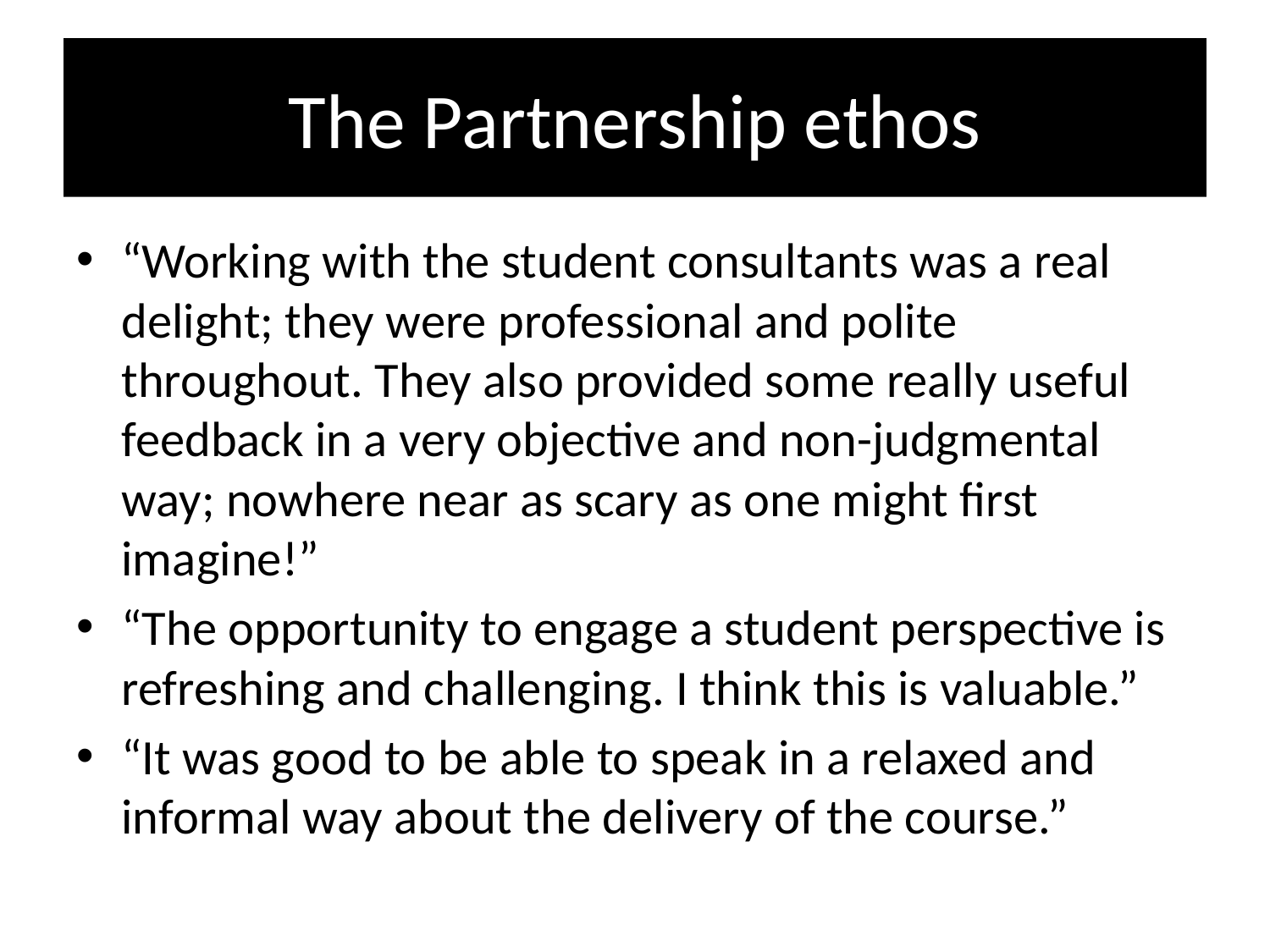

# The Partnership ethos
“Working with the student consultants was a real delight; they were professional and polite throughout. They also provided some really useful feedback in a very objective and non-judgmental way; nowhere near as scary as one might first imagine!”
“The opportunity to engage a student perspective is refreshing and challenging. I think this is valuable.”
“It was good to be able to speak in a relaxed and informal way about the delivery of the course.”